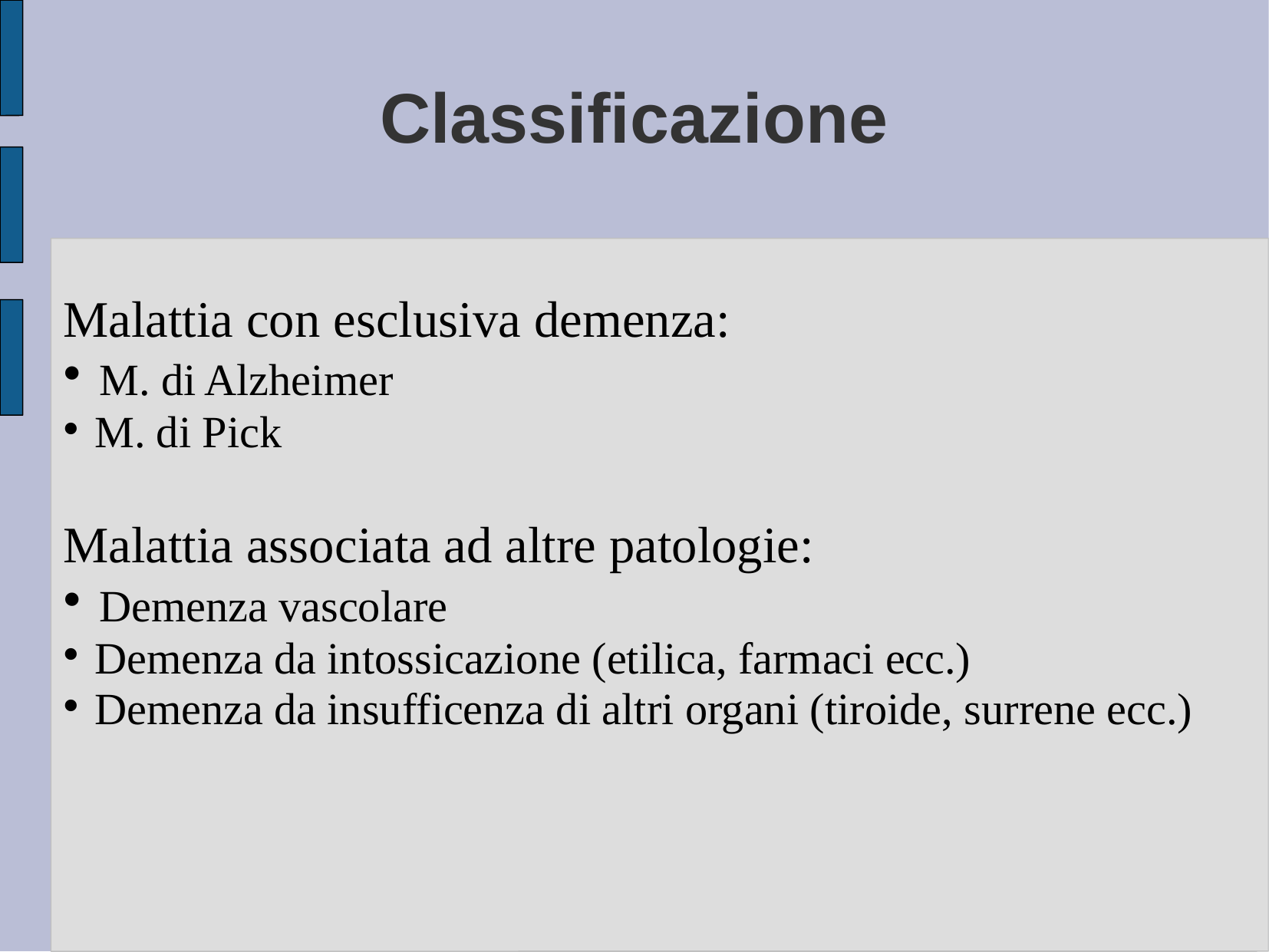

# Classificazione
Malattia con esclusiva demenza:
 M. di Alzheimer
 M. di Pick

Malattia associata ad altre patologie:
 Demenza vascolare
 Demenza da intossicazione (etilica, farmaci ecc.)
 Demenza da insufficenza di altri organi (tiroide, surrene ecc.)